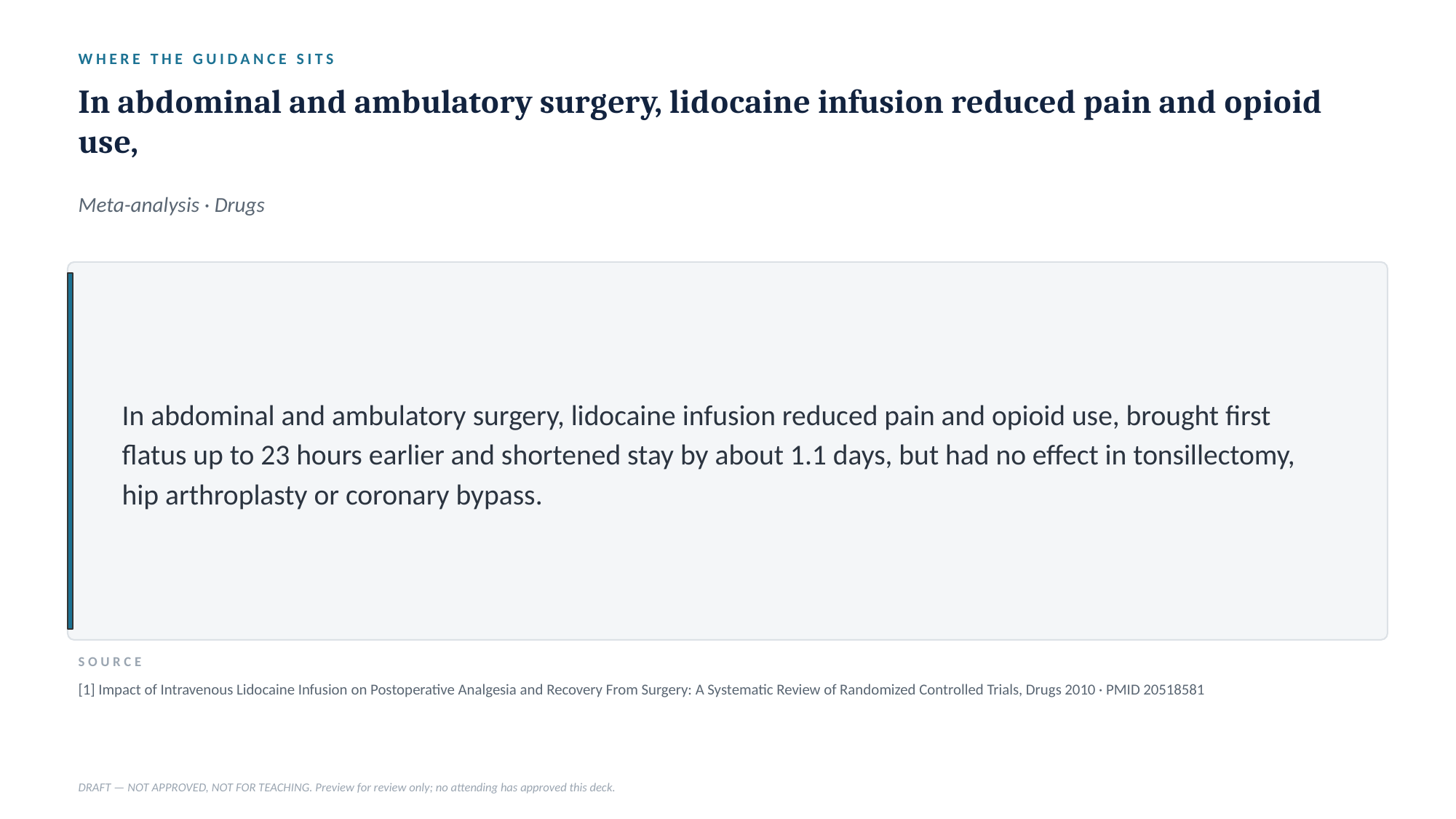

WHERE THE GUIDANCE SITS
In abdominal and ambulatory surgery, lidocaine infusion reduced pain and opioid use,
Meta-analysis · Drugs

In abdominal and ambulatory surgery, lidocaine infusion reduced pain and opioid use, brought first flatus up to 23 hours earlier and shortened stay by about 1.1 days, but had no effect in tonsillectomy, hip arthroplasty or coronary bypass.
SOURCE
[1] Impact of Intravenous Lidocaine Infusion on Postoperative Analgesia and Recovery From Surgery: A Systematic Review of Randomized Controlled Trials, Drugs 2010 · PMID 20518581
DRAFT — NOT APPROVED, NOT FOR TEACHING. Preview for review only; no attending has approved this deck.